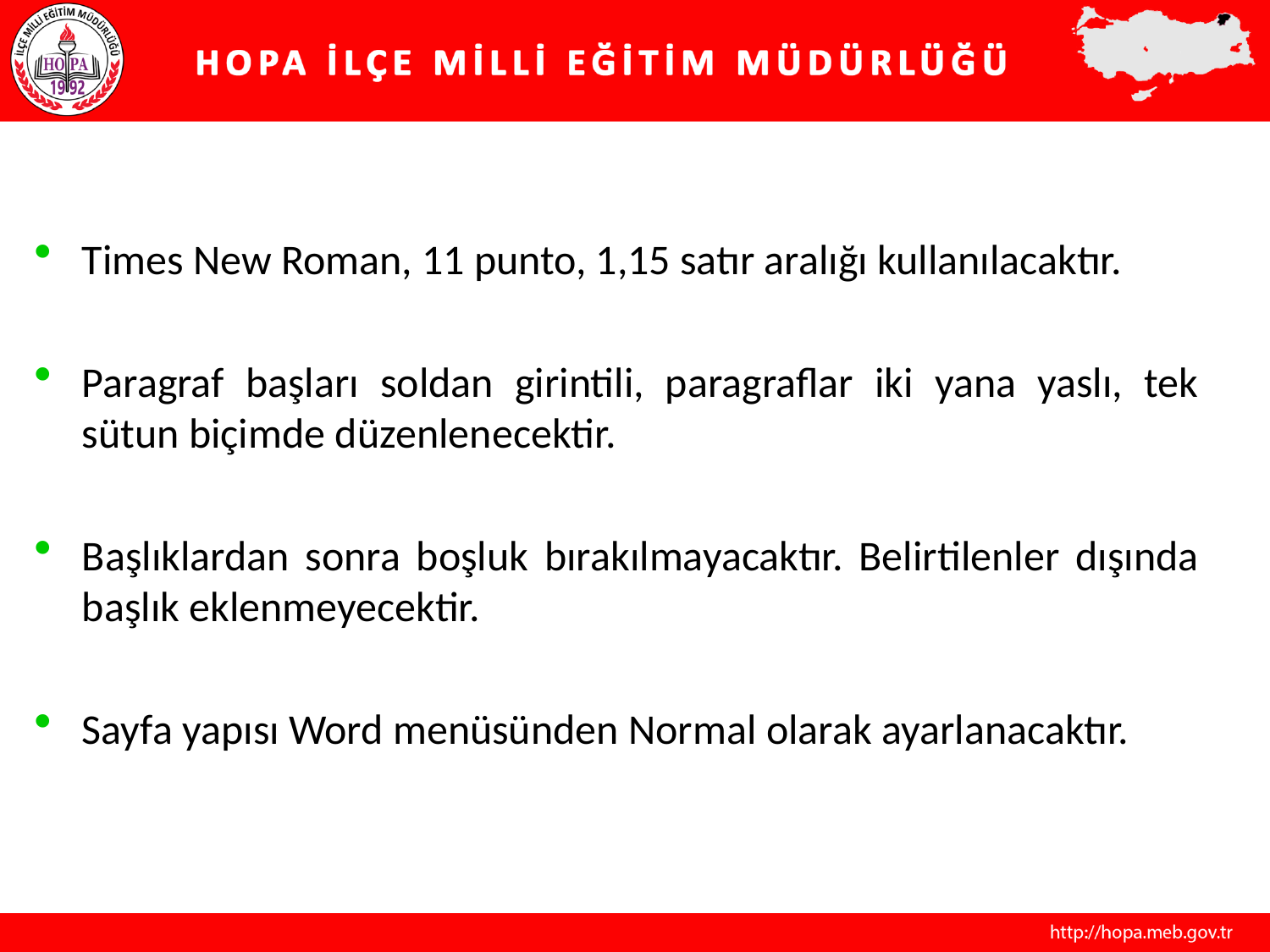

Times New Roman, 11 punto, 1,15 satır aralığı kullanılacaktır.

Paragraf başları soldan girintili, paragraflar iki yana yaslı, tek sütun biçimde düzenlenecektir.

Başlıklardan sonra boşluk bırakılmayacaktır. Belirtilenler dışında başlık eklenmeyecektir.

Sayfa yapısı Word menüsünden Normal olarak ayarlanacaktır.